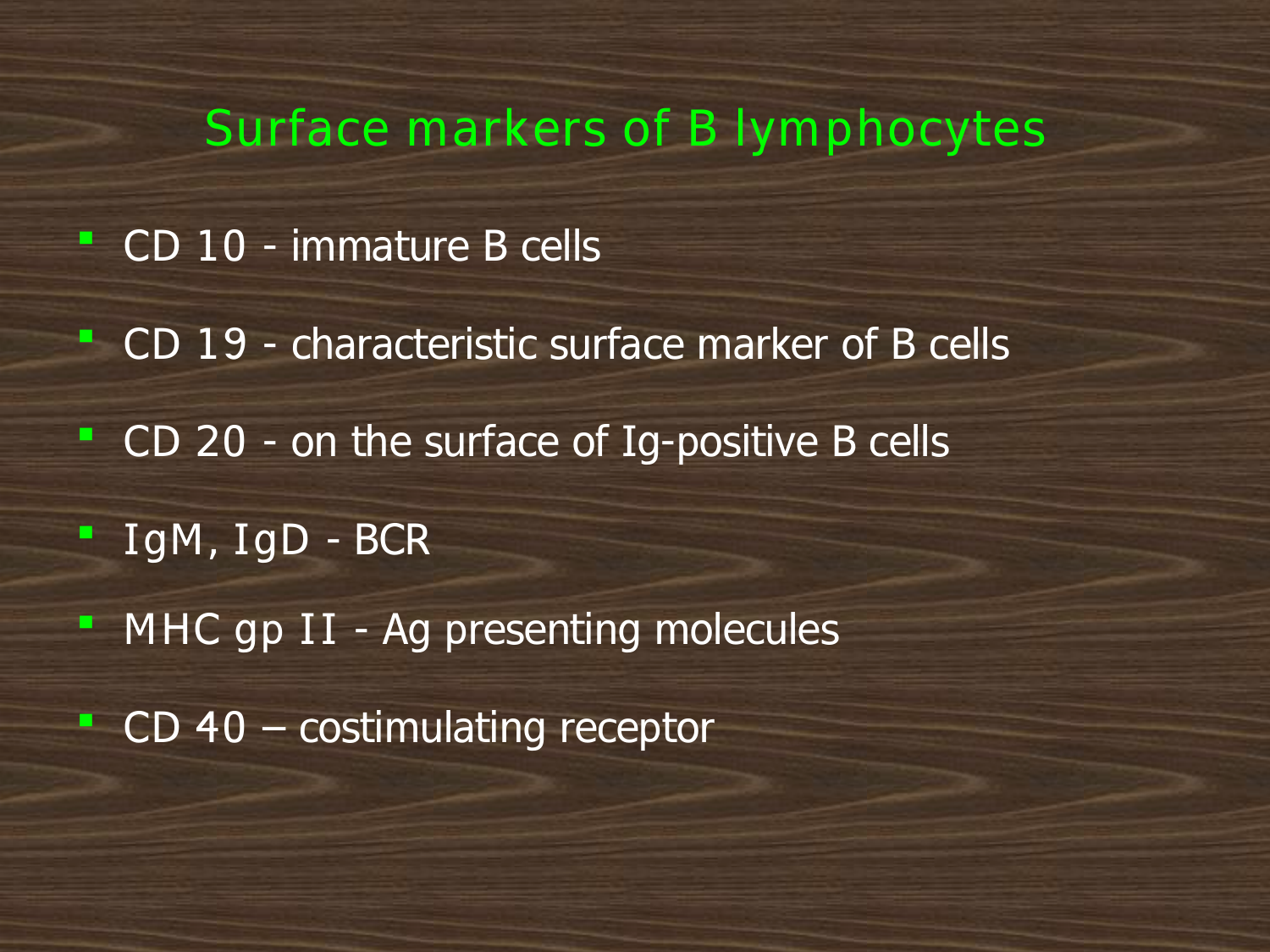

# Surface markers of B lymphocytes
CD 10 - immature B cells

CD 19 - characteristic surface marker of B cells

CD 20 - on the surface of Ig-positive B cells

IgM, IgD - BCR
MHC gp II - Ag presenting molecules

CD 40 – costimulating receptor